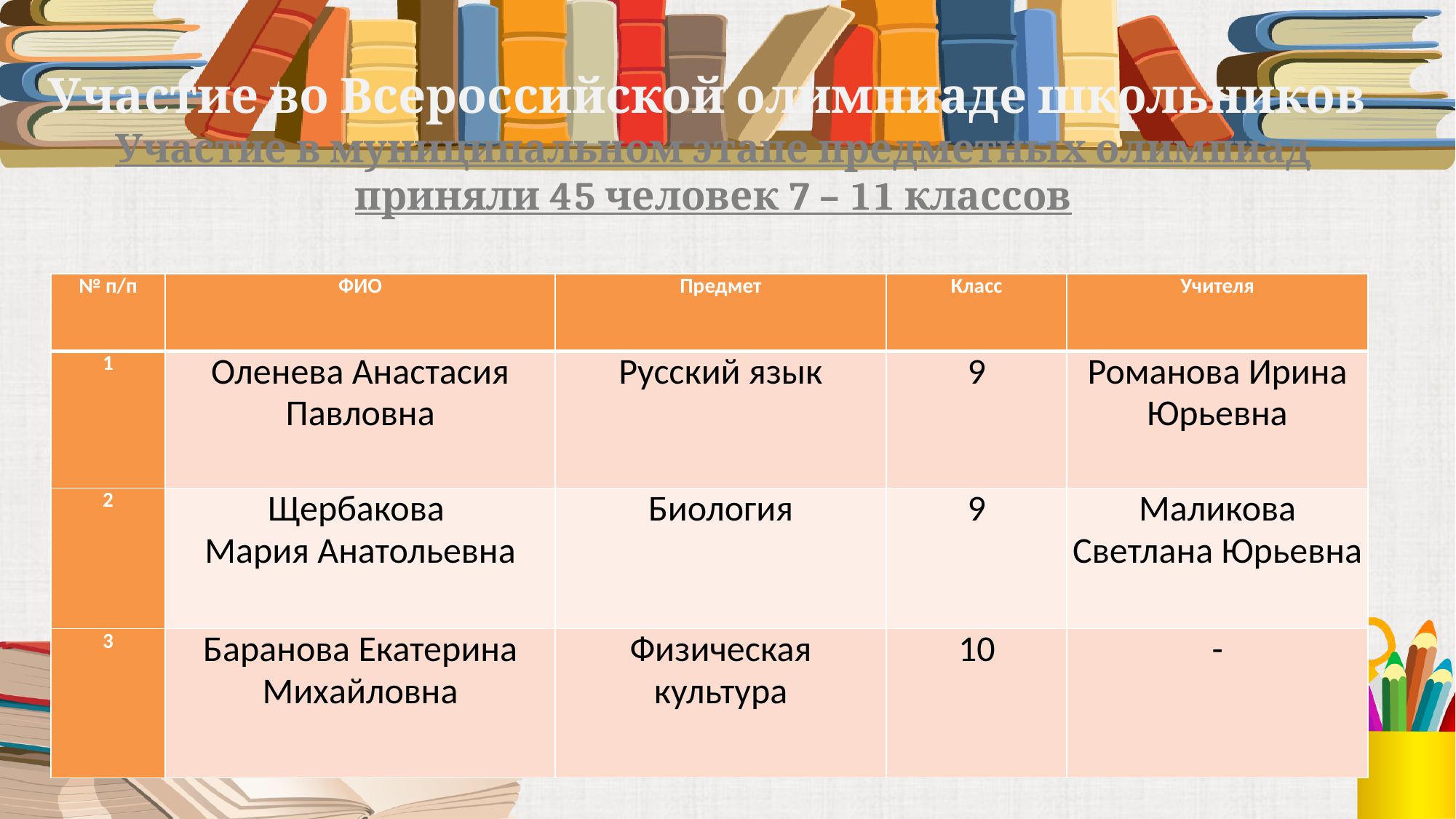

# Участие во Всероссийской олимпиаде школьников Участие в муниципальном этапе предметных олимпиад приняли 45 человек 7 – 11 классов
| № п/п | ФИО | Предмет | Класс | Учителя |
| --- | --- | --- | --- | --- |
| 1 | Оленева Анастасия Павловна | Русский язык | 9 | Романова Ирина Юрьевна |
| 2 | Щербакова Мария Анатольевна | Биология | 9 | Маликова Светлана Юрьевна |
| 3 | Баранова Екатерина Михайловна | Физическая культура | 10 | - |